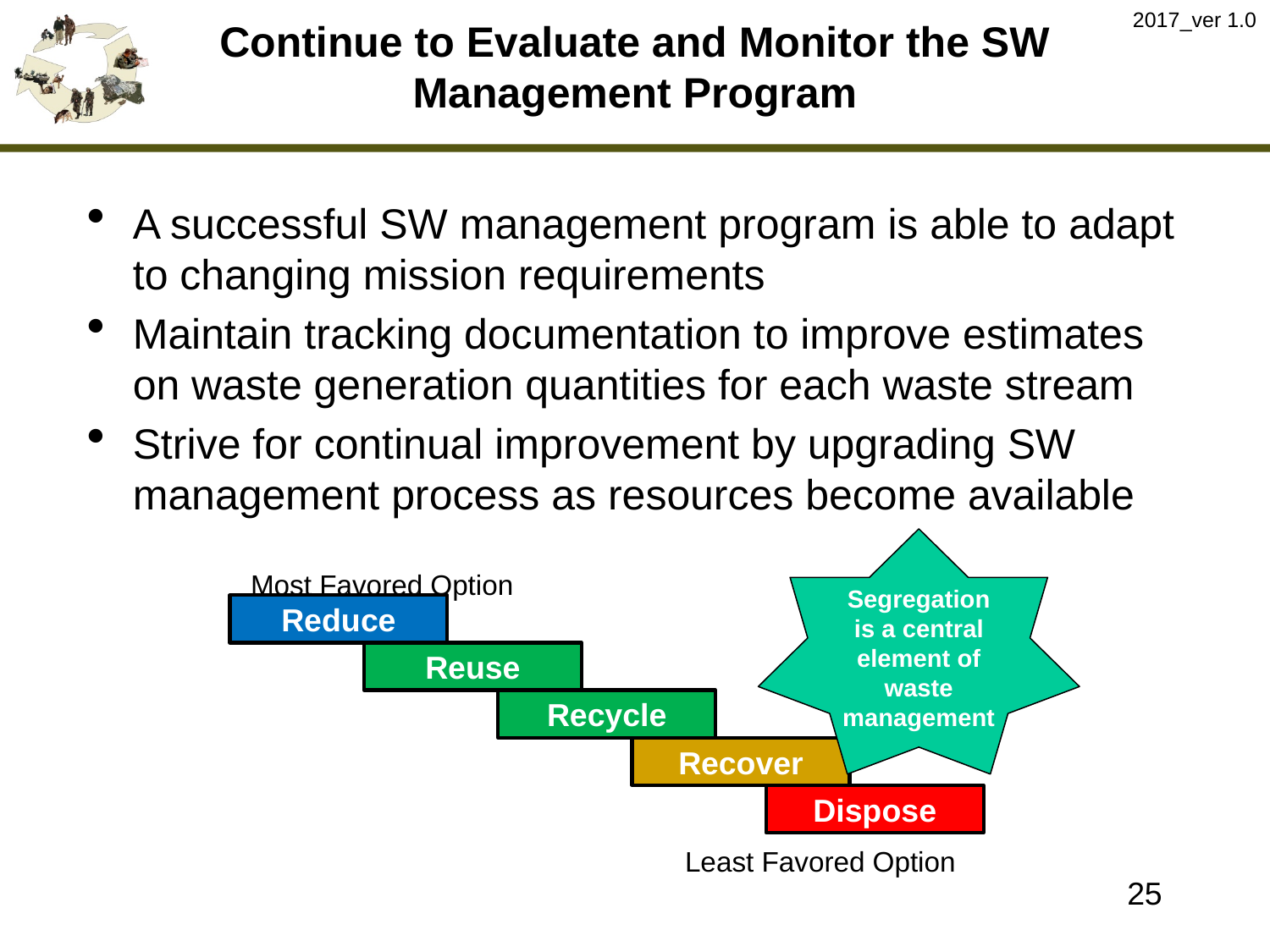

2017_ver 1.0
# Continue to Evaluate and Monitor the SW Management Program
A successful SW management program is able to adapt to changing mission requirements
Maintain tracking documentation to improve estimates on waste generation quantities for each waste stream
Strive for continual improvement by upgrading SW management process as resources become available
Segregation is a central element of waste management
Most Favored Option
Reduce
Reuse
Recycle
Recover
Dispose
Least Favored Option
25